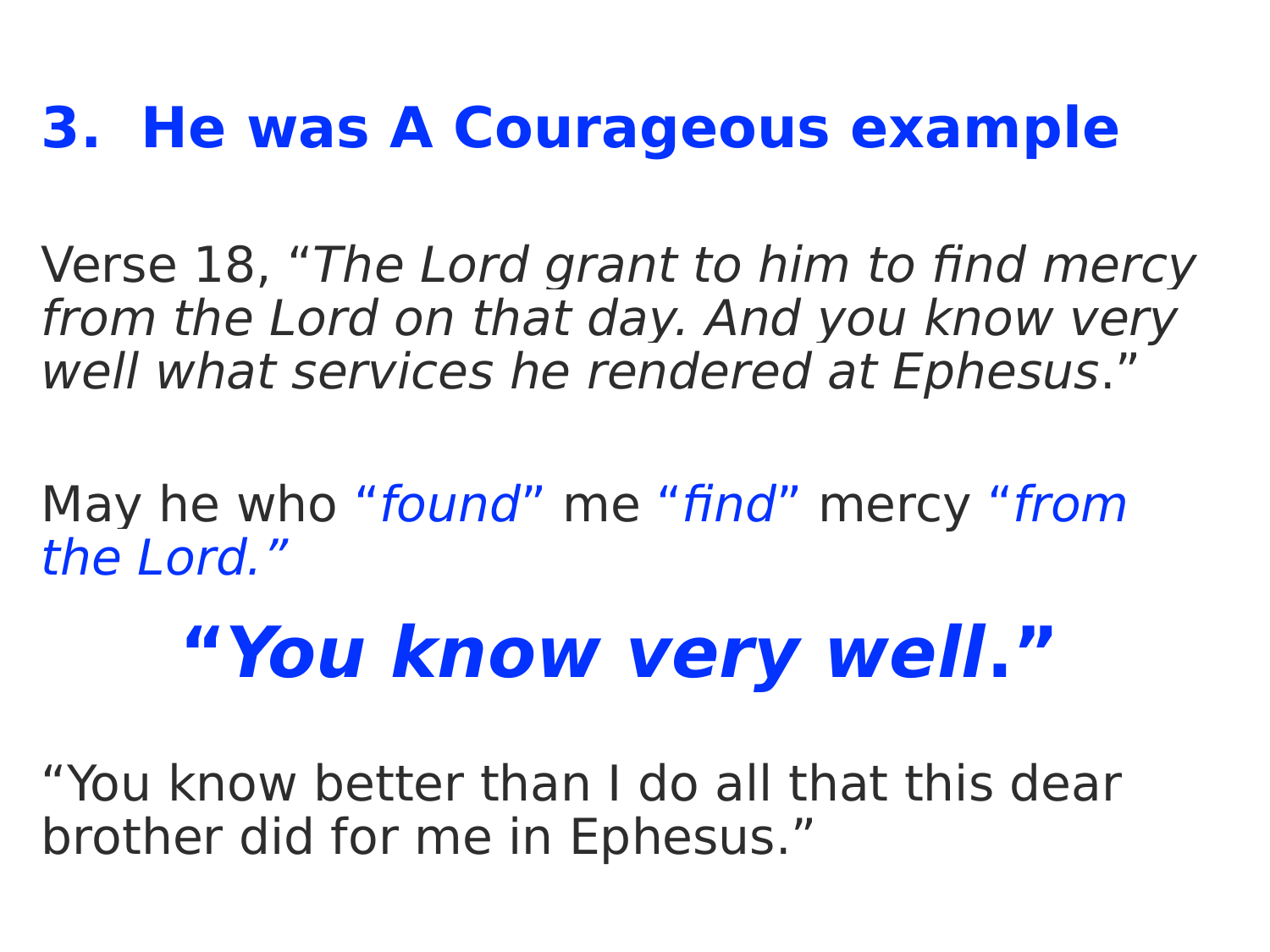

3.  He was A Courageous example

Verse 18, “The Lord grant to him to find mercy from the Lord on that day. And you know very well what services he rendered at Ephesus.”

May he who “found” me “find” mercy “from the Lord.”
“You know very well.”

“You know better than I do all that this dear brother did for me in Ephesus.”